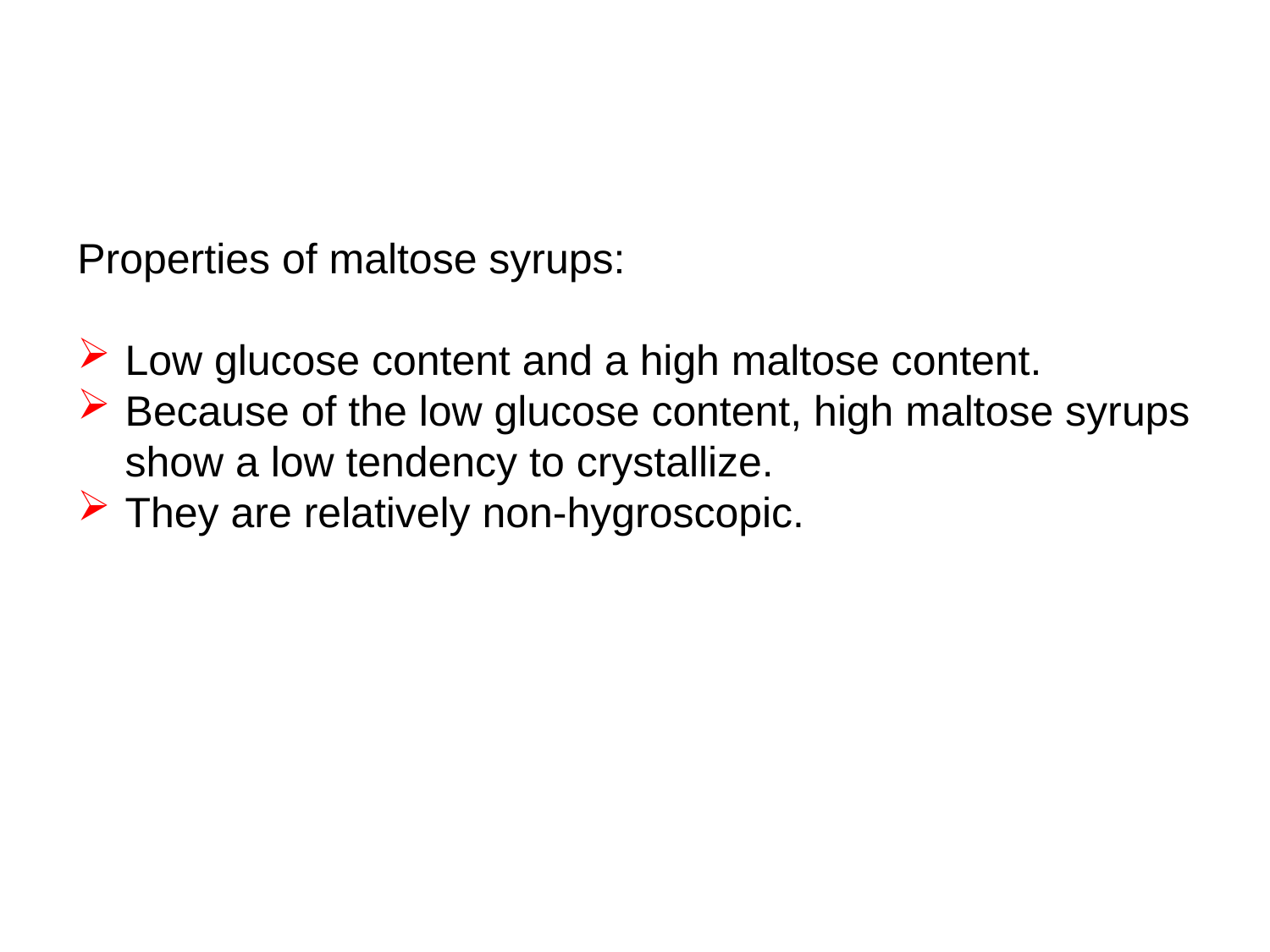

Properties of maltose syrups:

Low glucose content and a high maltose content.
Because of the low glucose content, high maltose syrups show a low tendency to crystallize.
They are relatively non-hygroscopic.